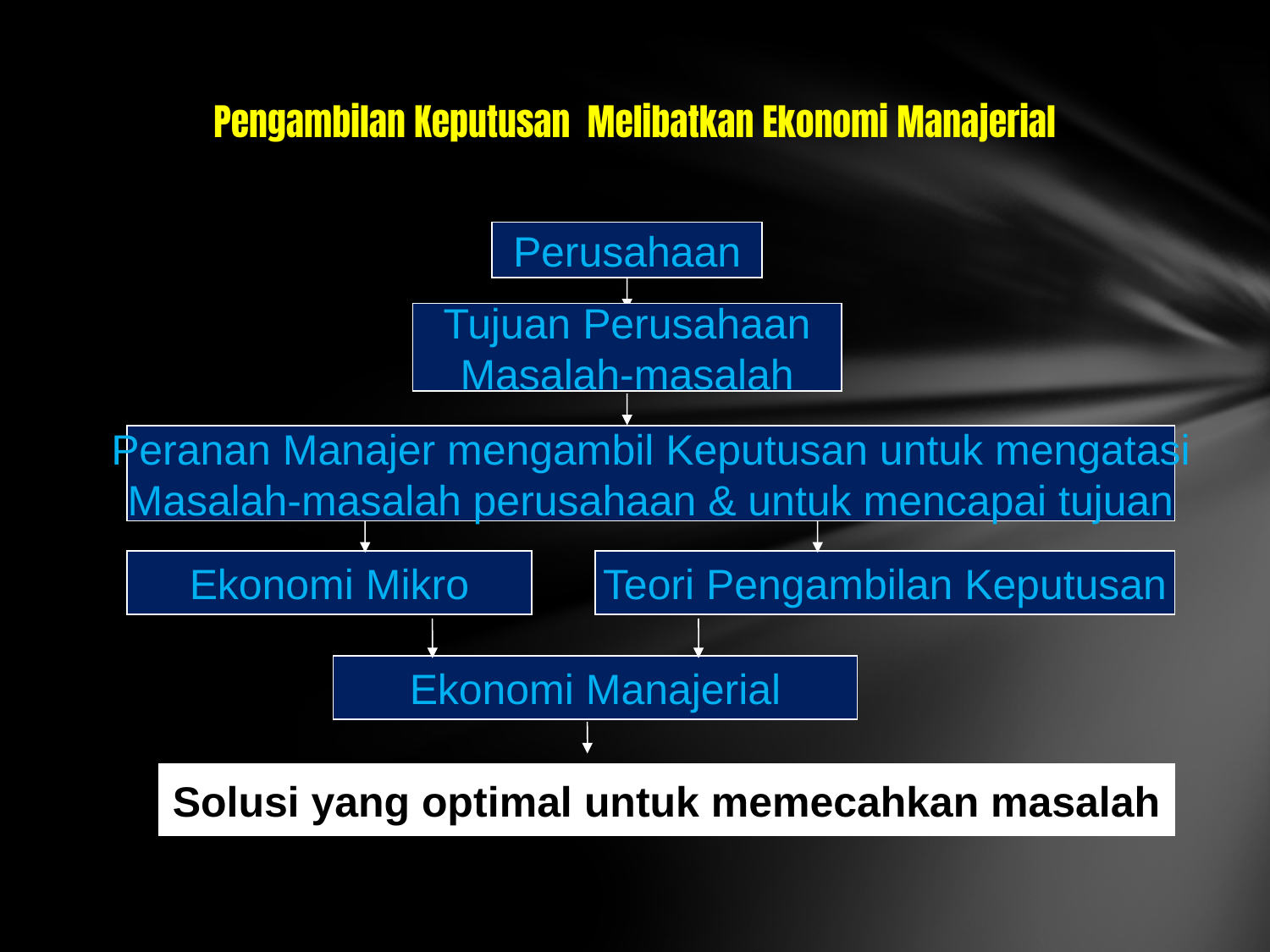

Pengambilan Keputusan  Melibatkan Ekonomi Manajerial
Perusahaan

Tujuan Perusahaan
Masalah-masalah

Peranan Manajer mengambil Keputusan untuk mengatasi
Masalah-masalah perusahaan & untuk mencapai tujuan

Ekonomi Mikro
Teori Pengambilan Keputusan

Ekonomi Manajerial

Solusi yang optimal untuk memecahkan masalah